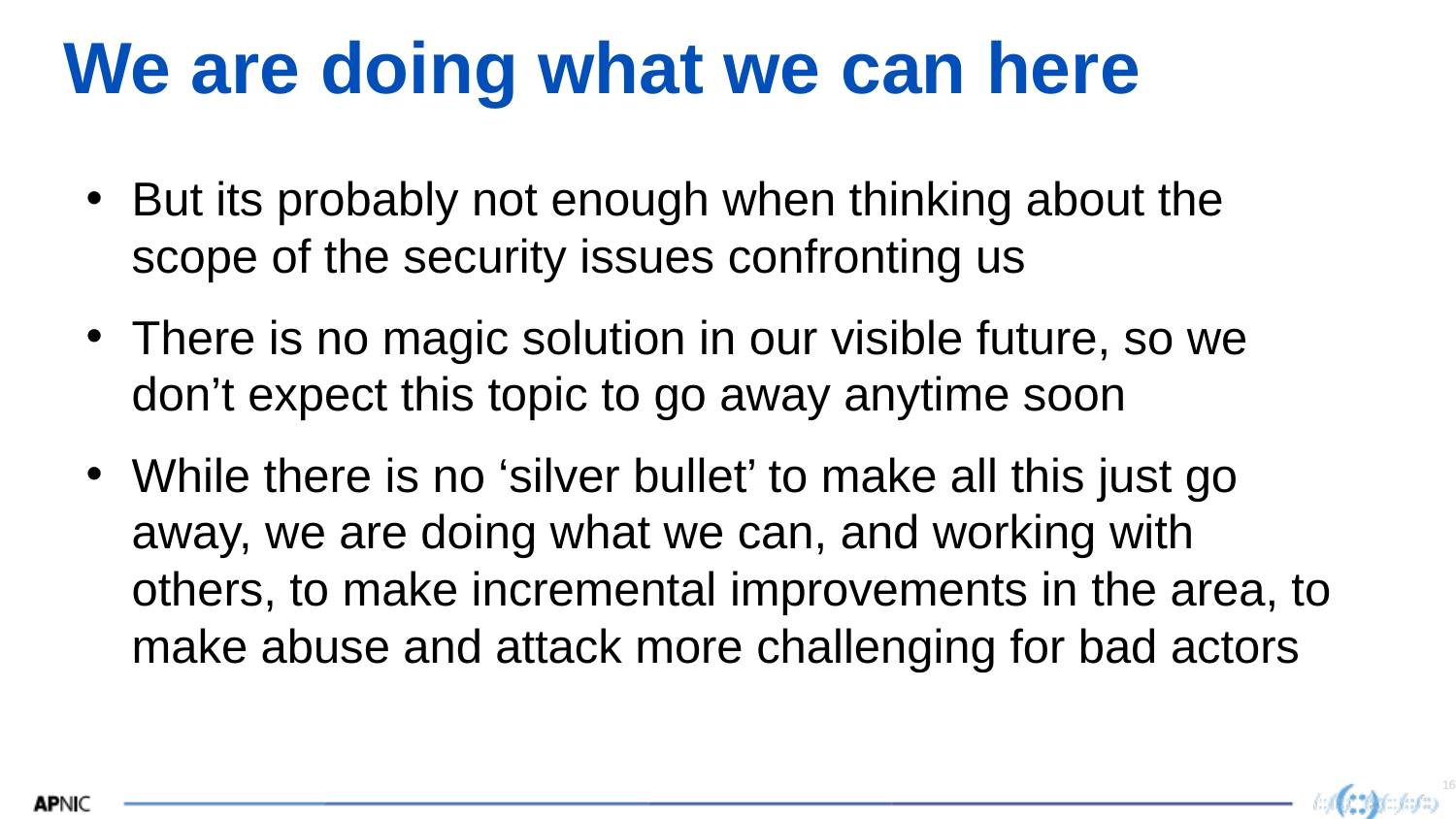

# We are doing what we can here
But its probably not enough when thinking about the scope of the security issues confronting us
There is no magic solution in our visible future, so we don’t expect this topic to go away anytime soon
While there is no ‘silver bullet’ to make all this just go away, we are doing what we can, and working with others, to make incremental improvements in the area, to make abuse and attack more challenging for bad actors